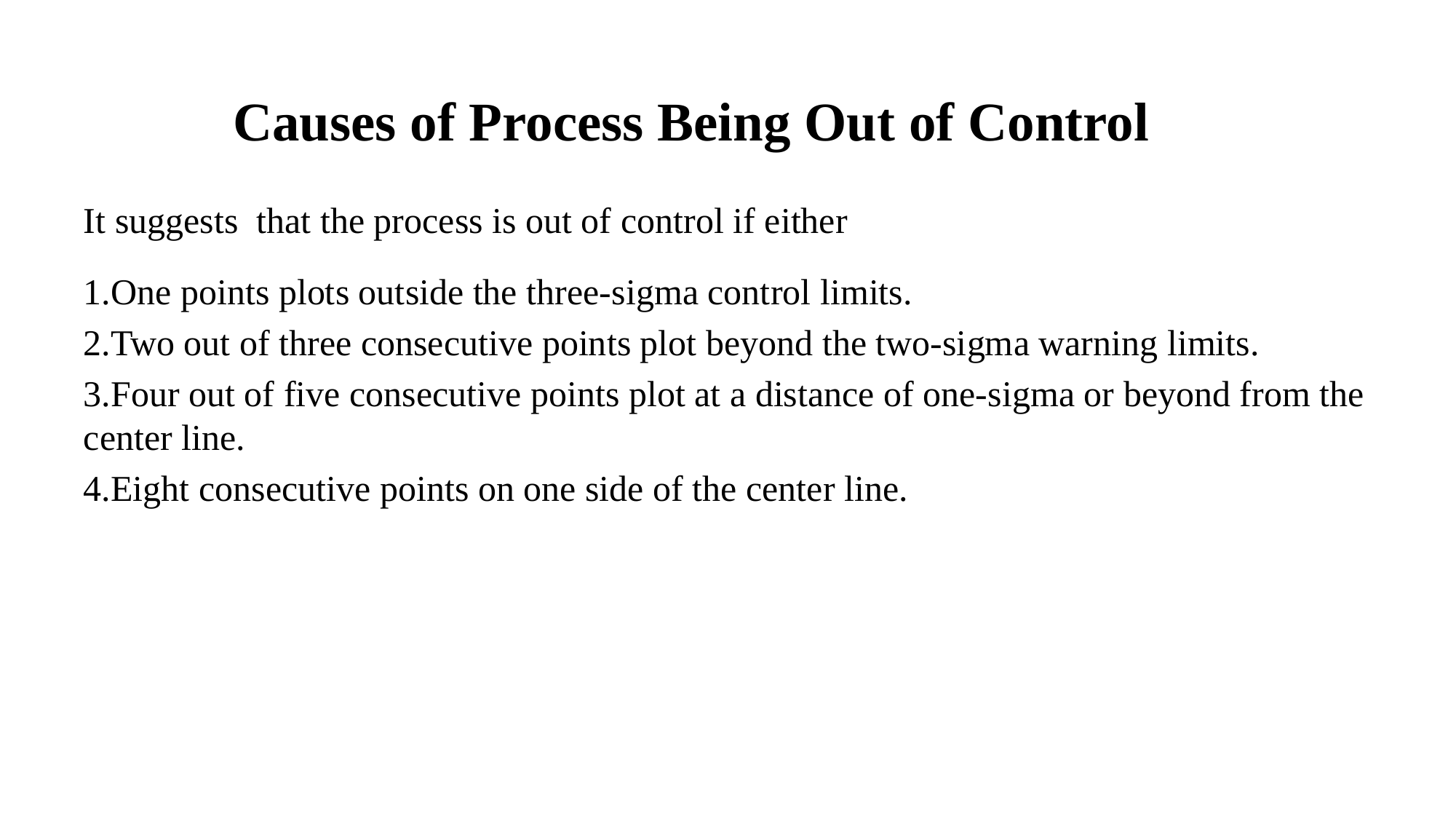

# Causes of Process Being Out of Control
It suggests  that the process is out of control if either

1.One points plots outside the three-sigma control limits.
2.Two out of three consecutive points plot beyond the two-sigma warning limits.
3.Four out of five consecutive points plot at a distance of one-sigma or beyond from the center line.
4.Eight consecutive points on one side of the center line.